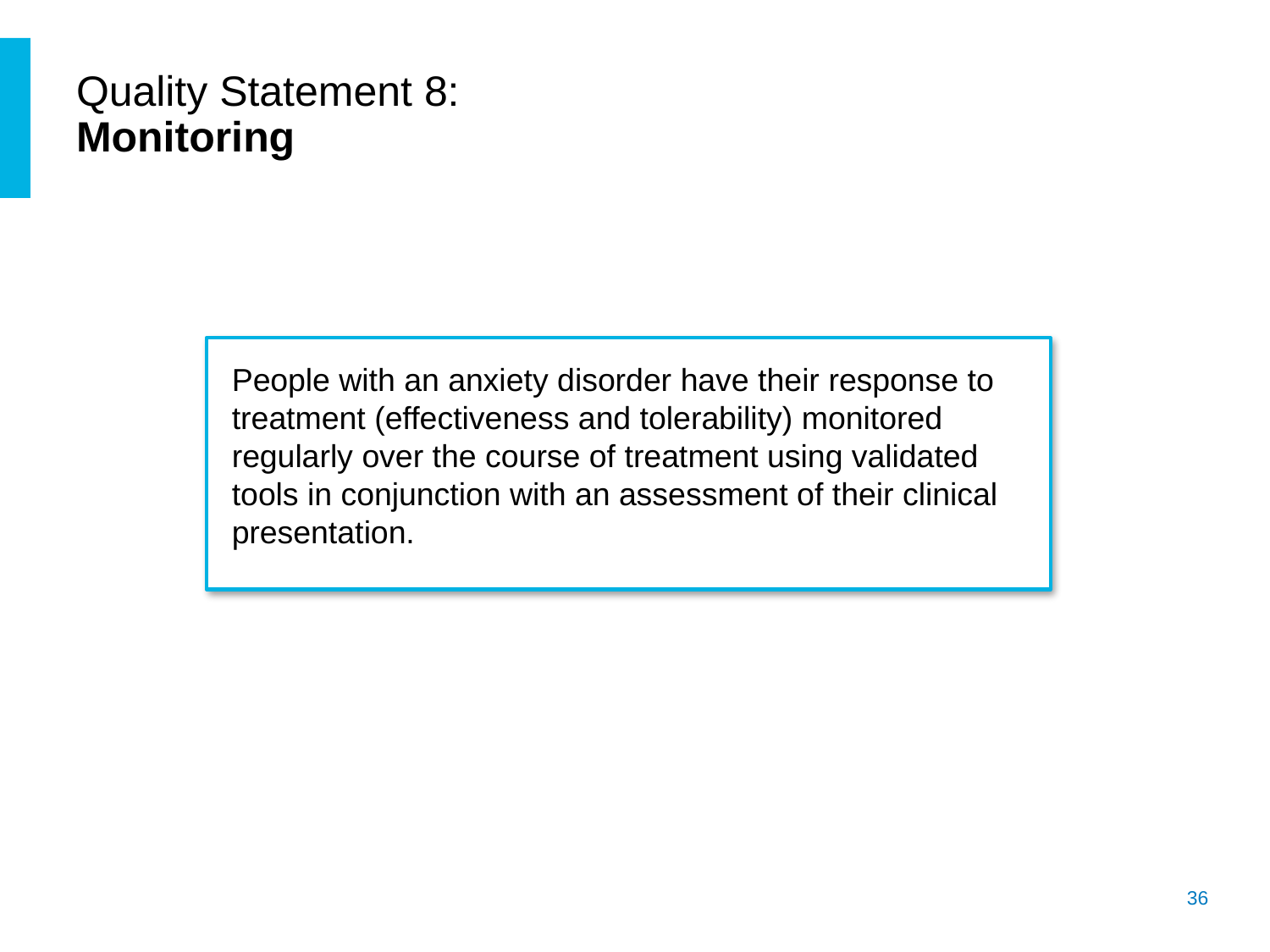

# Quality Statement 8: Monitoring

People with an anxiety disorder have their response to treatment (effectiveness and tolerability) monitored regularly over the course of treatment using validated tools in conjunction with an assessment of their clinical presentation.